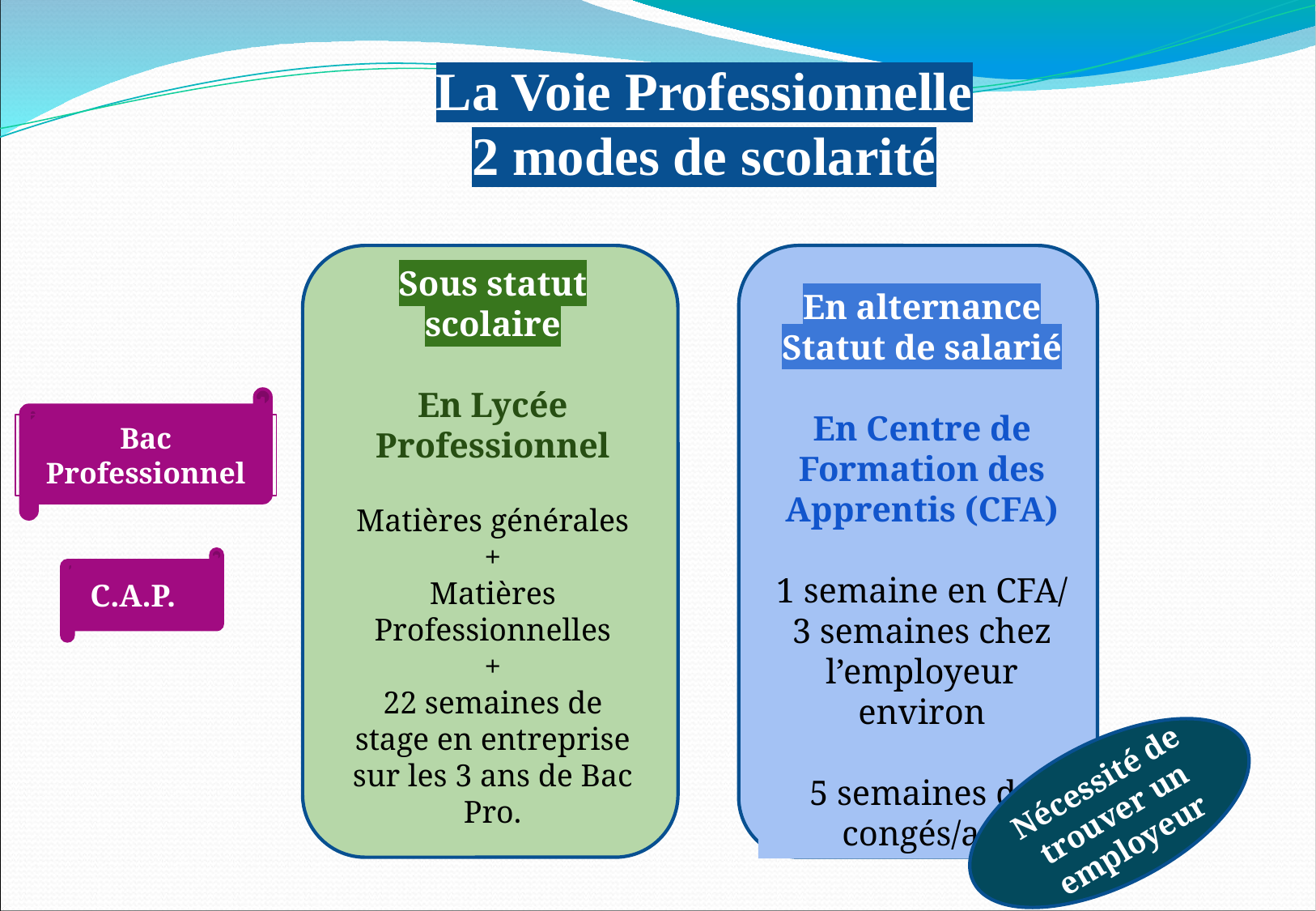

# La Voie Professionnelle 2 modes de scolarité

Sous statut scolaire

En Lycée Professionnel

Matières générales
+
Matières Professionnelles
+
22 semaines de stage en entreprise sur les 3 ans de Bac Pro.

En alternance
Statut de salarié

En Centre de Formation des Apprentis (CFA)

1 semaine en CFA/ 3 semaines chez l’employeur environ

5 semaines de congés/an

Bac Professionnel

C.A.P.

Nécessité de trouver un employeur